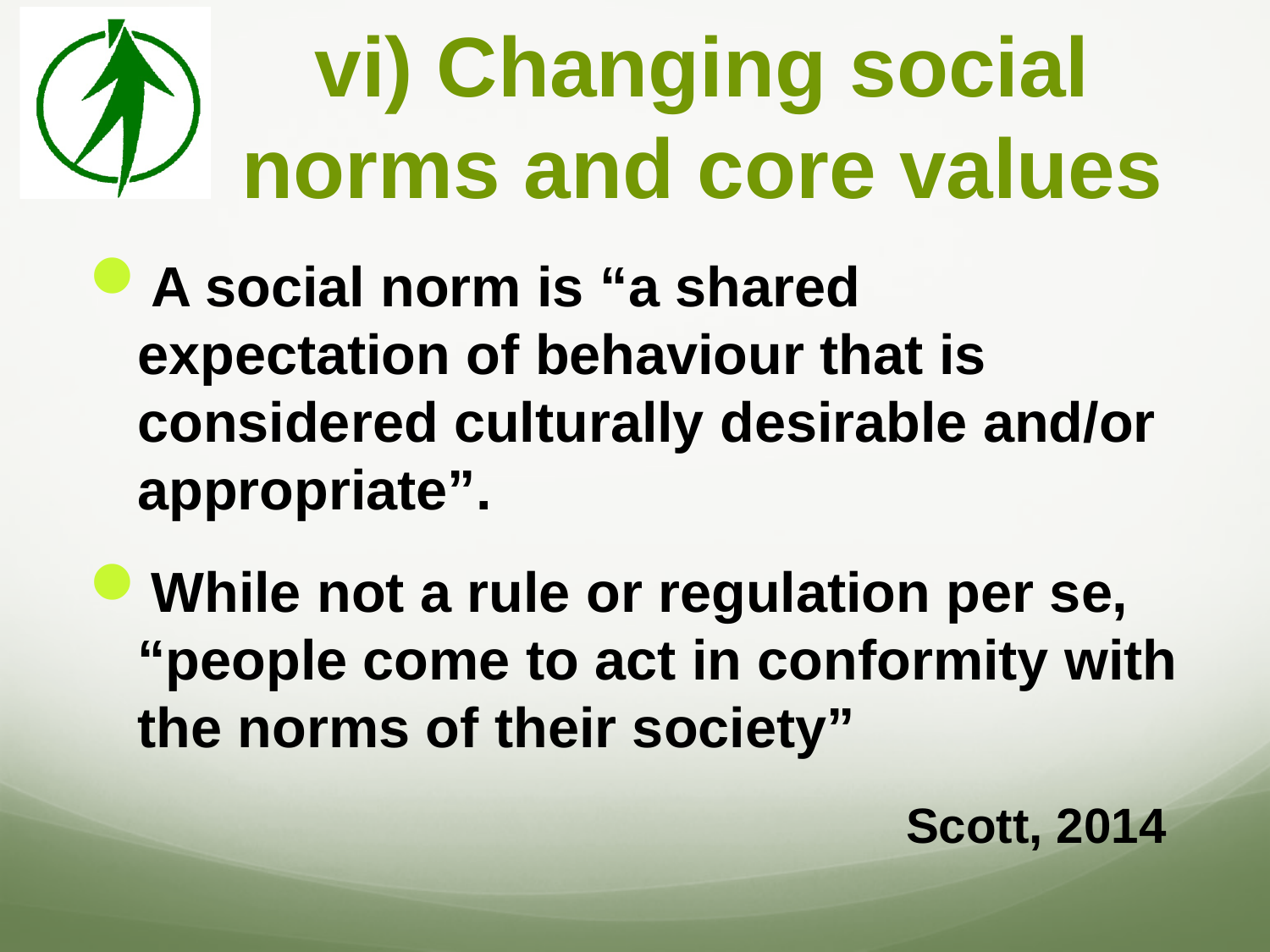

# vi) Changing social norms and core values
A social norm is “a shared expectation of behaviour that is considered culturally desirable and/or appropriate”.
While not a rule or regulation per se, “people come to act in conformity with the norms of their society”
Scott, 2014